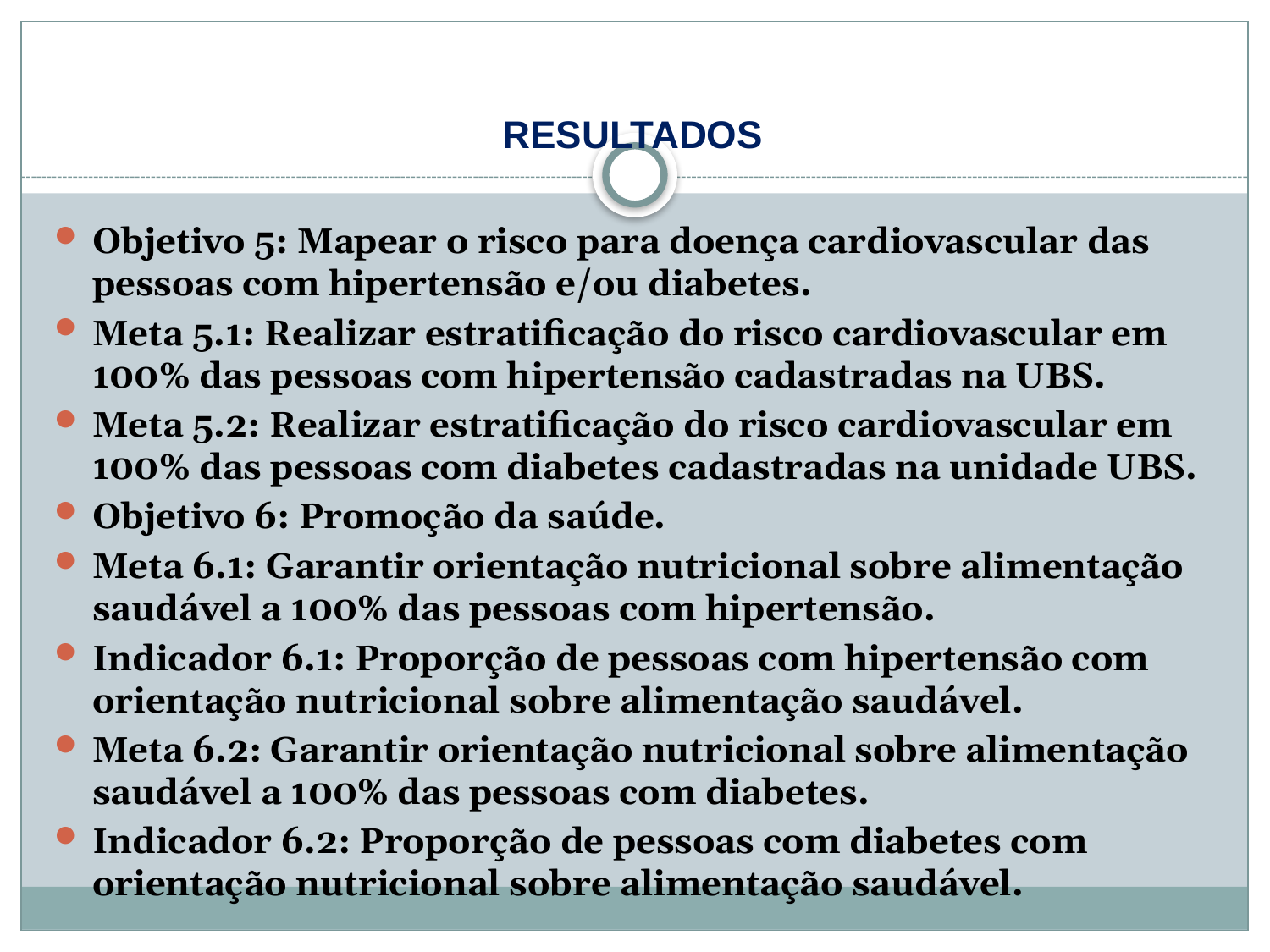

# RESULTADOS
Objetivo 5: Mapear o risco para doença cardiovascular das pessoas com hipertensão e/ou diabetes.
Meta 5.1: Realizar estratificação do risco cardiovascular em 100% das pessoas com hipertensão cadastradas na UBS.
Meta 5.2: Realizar estratificação do risco cardiovascular em 100% das pessoas com diabetes cadastradas na unidade UBS.
Objetivo 6: Promoção da saúde.
Meta 6.1: Garantir orientação nutricional sobre alimentação saudável a 100% das pessoas com hipertensão.
Indicador 6.1: Proporção de pessoas com hipertensão com orientação nutricional sobre alimentação saudável.
Meta 6.2: Garantir orientação nutricional sobre alimentação saudável a 100% das pessoas com diabetes.
Indicador 6.2: Proporção de pessoas com diabetes com orientação nutricional sobre alimentação saudável.